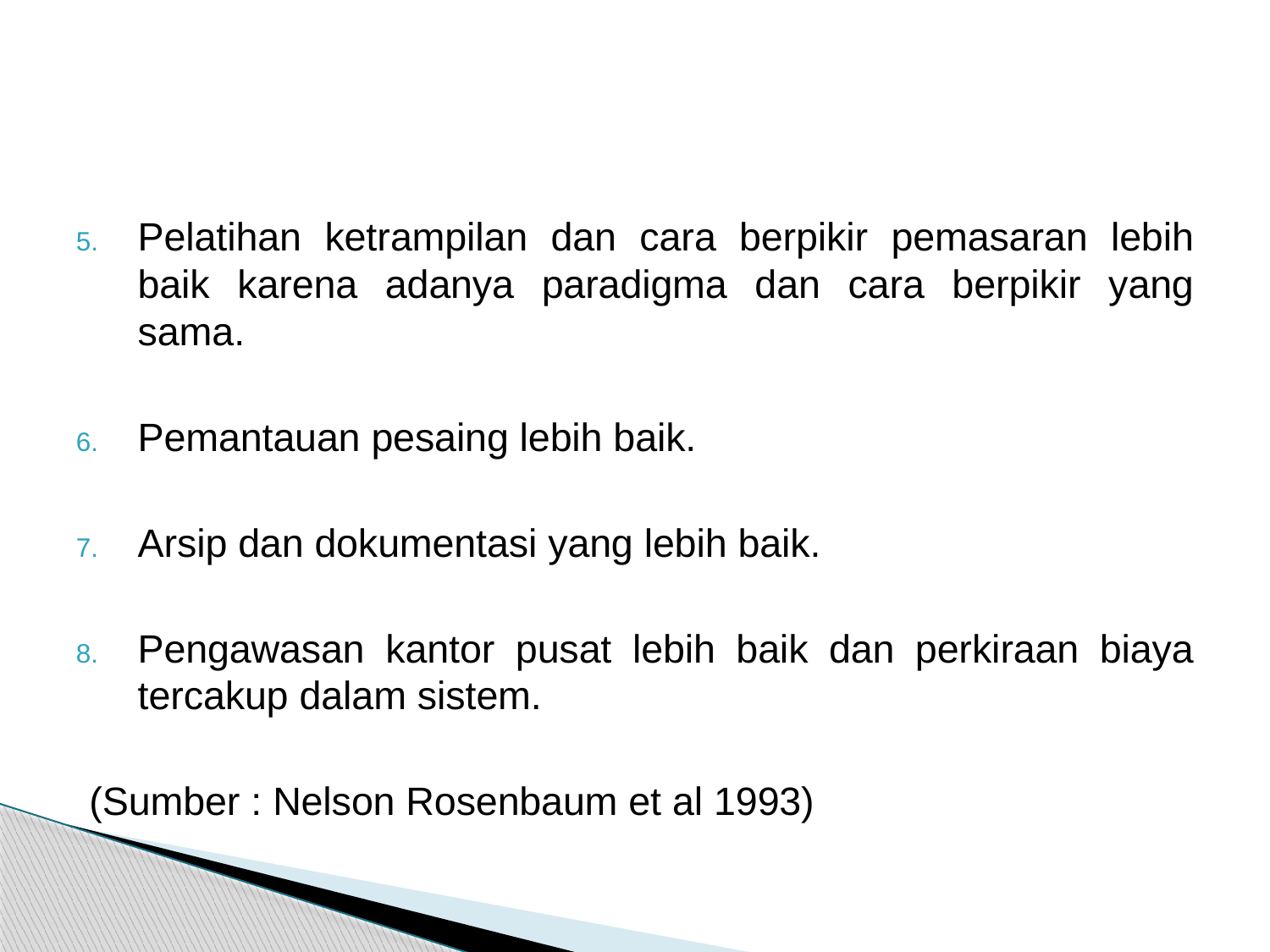

#
Pelatihan ketrampilan dan cara berpikir pemasaran lebih baik karena adanya paradigma dan cara berpikir yang sama.

Pemantauan pesaing lebih baik.

Arsip dan dokumentasi yang lebih baik.

Pengawasan kantor pusat lebih baik dan perkiraan biaya tercakup dalam sistem.

(Sumber : Nelson Rosenbaum et al 1993)